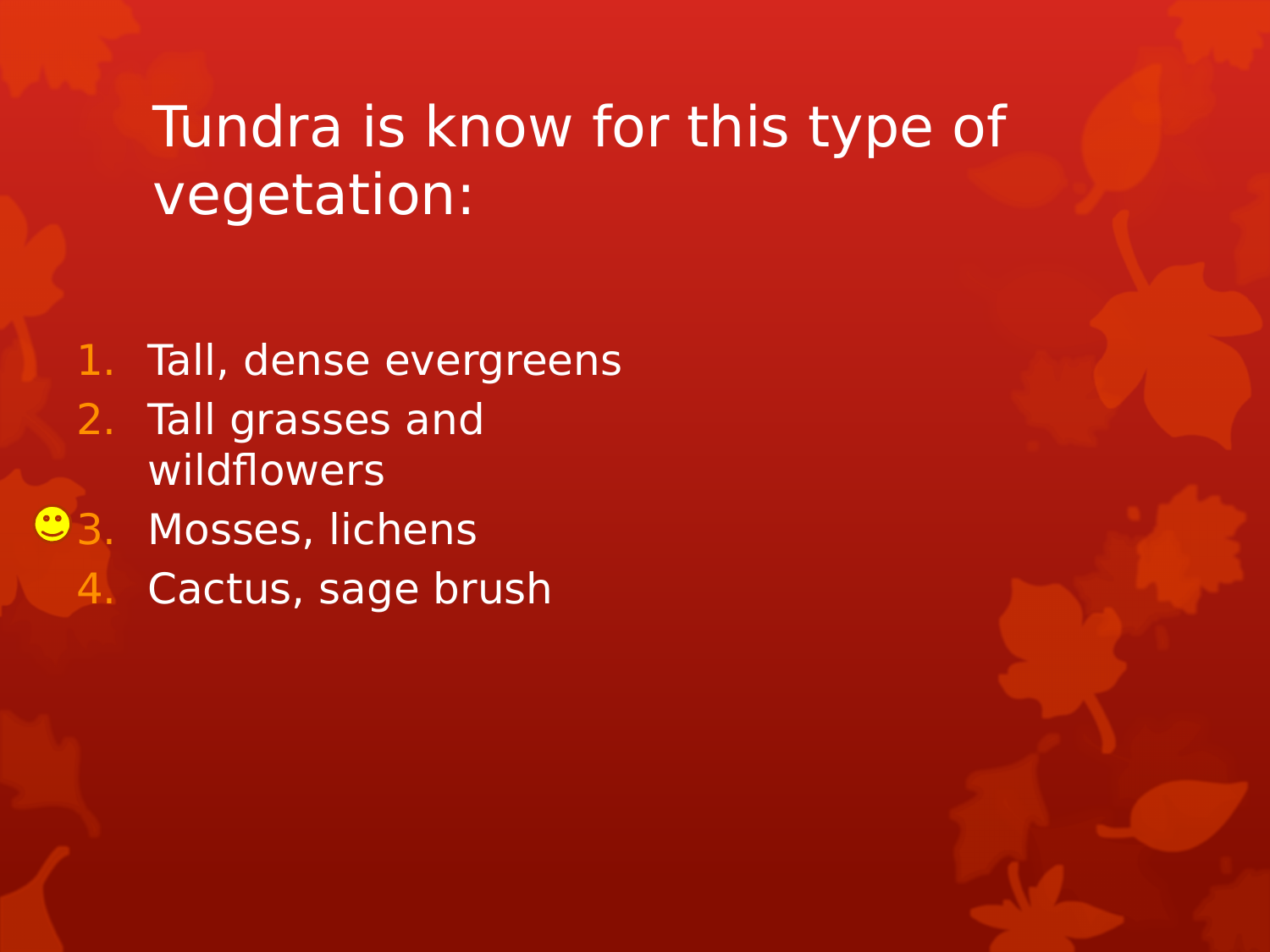

# Tundra is know for this type of vegetation:
Tall, dense evergreens
Tall grasses and wildflowers
Mosses, lichens
Cactus, sage brush